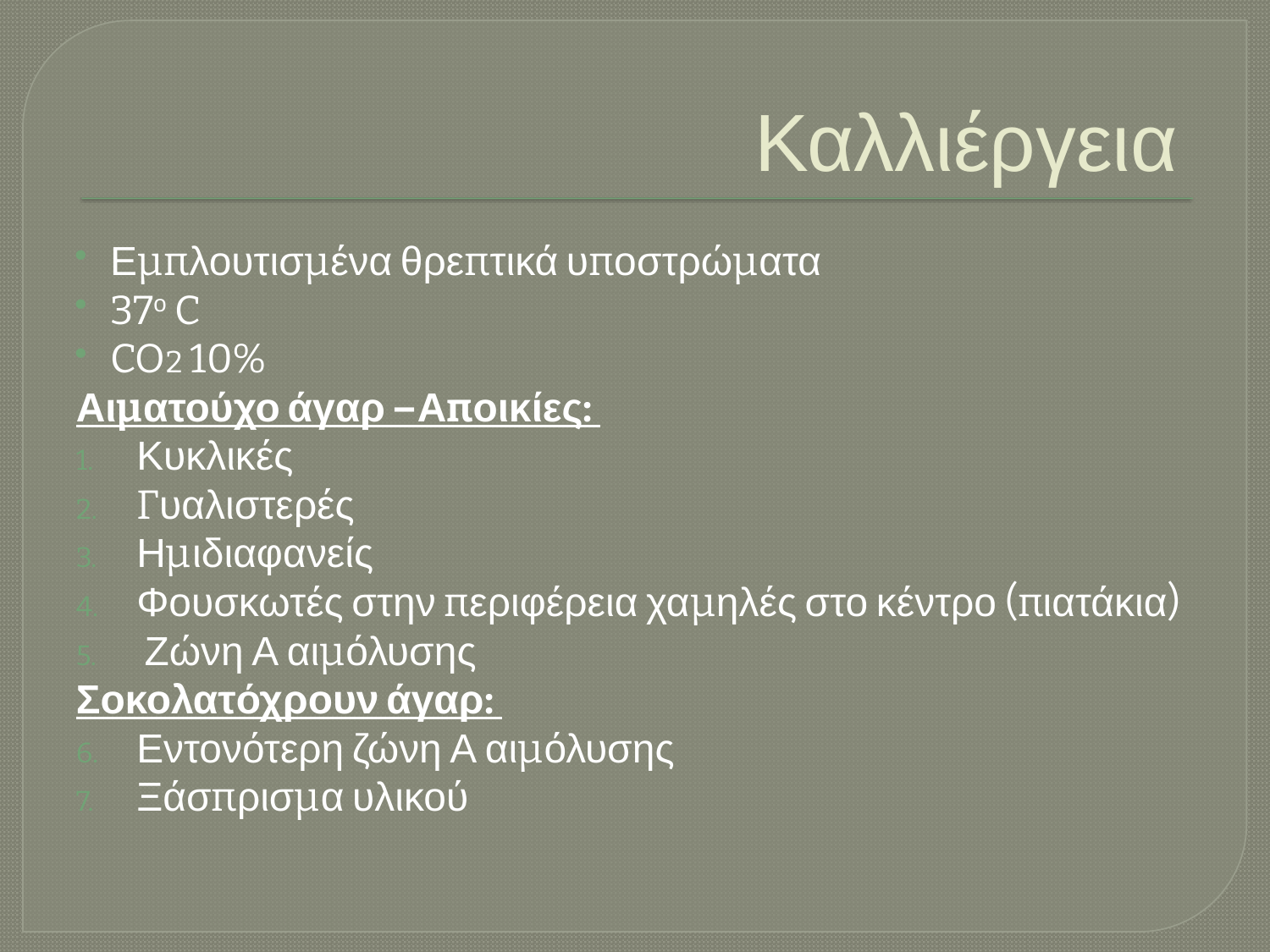

# Καλλιέργεια
Εμπλουτισμένα θρεπτικά υποστρώματα
37ο C
CO2 10%
Αιματούχο άγαρ –Αποικίες:
Κυκλικές
Γυαλιστερές
Ημιδιαφανείς
Φουσκωτές στην περιφέρεια χαμηλές στο κέντρο (πιατάκια)
 Ζώνη Α αιμόλυσης
Σοκολατόχρουν άγαρ:
Εντονότερη ζώνη Α αιμόλυσης
Ξάσπρισμα υλικού